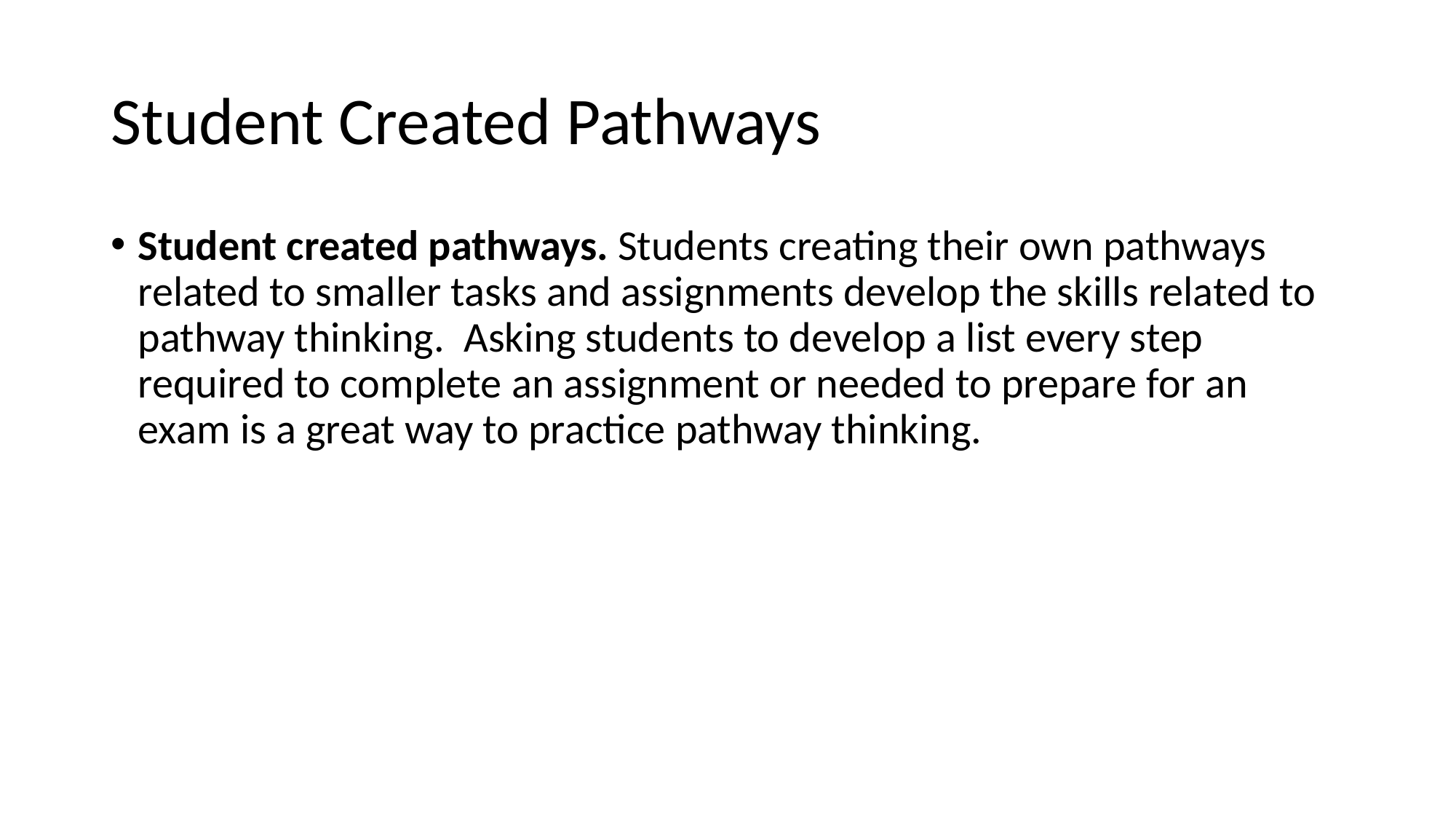

# Student Created Pathways
Student created pathways. Students creating their own pathways related to smaller tasks and assignments develop the skills related to pathway thinking.  Asking students to develop a list every step required to complete an assignment or needed to prepare for an exam is a great way to practice pathway thinking.